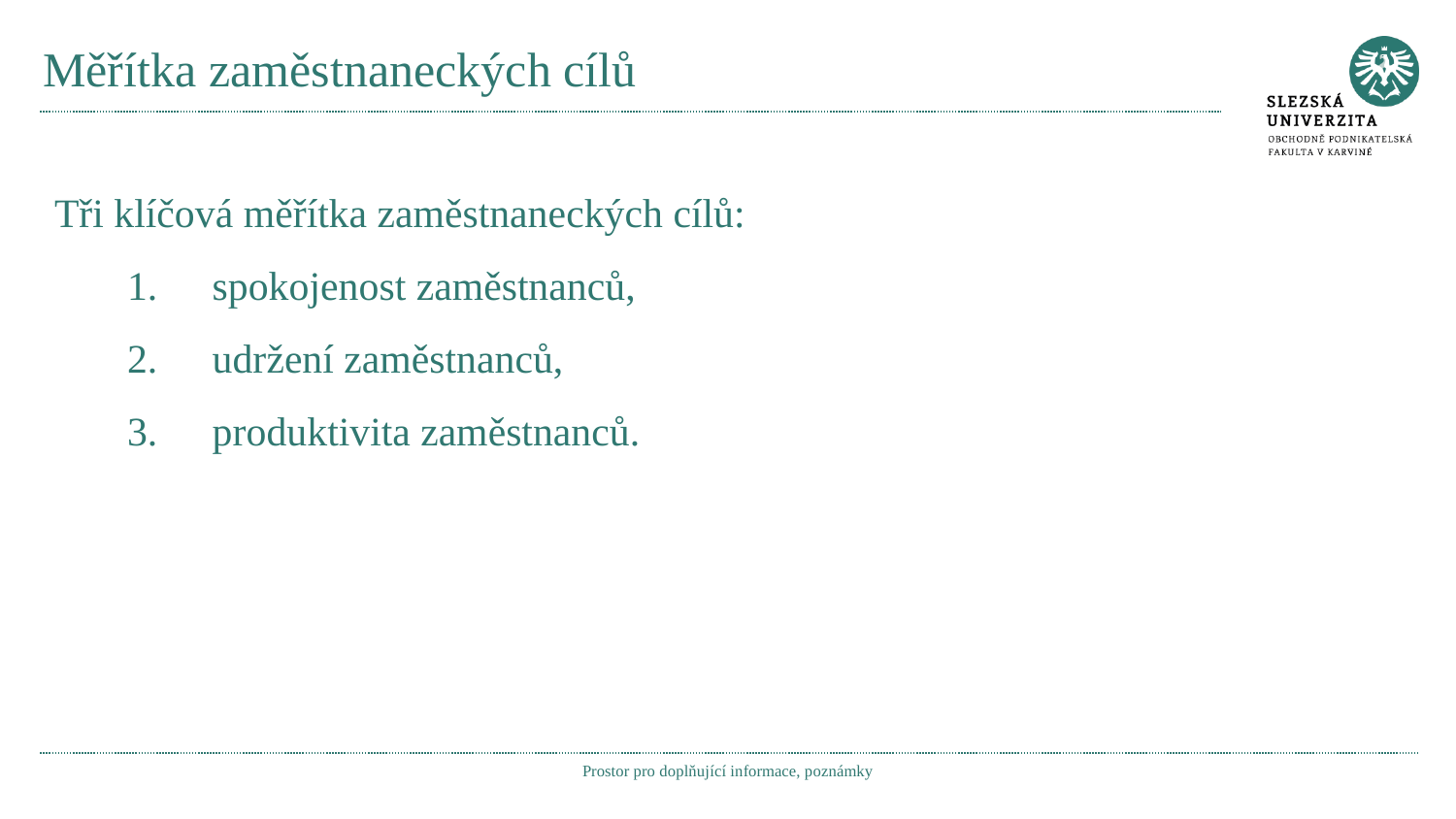

# Měřítka zaměstnaneckých cílů
Tři klíčová měřítka zaměstnaneckých cílů:
spokojenost zaměstnanců,
udržení zaměstnanců,
produktivita zaměstnanců.

Prostor pro doplňující informace, poznámky